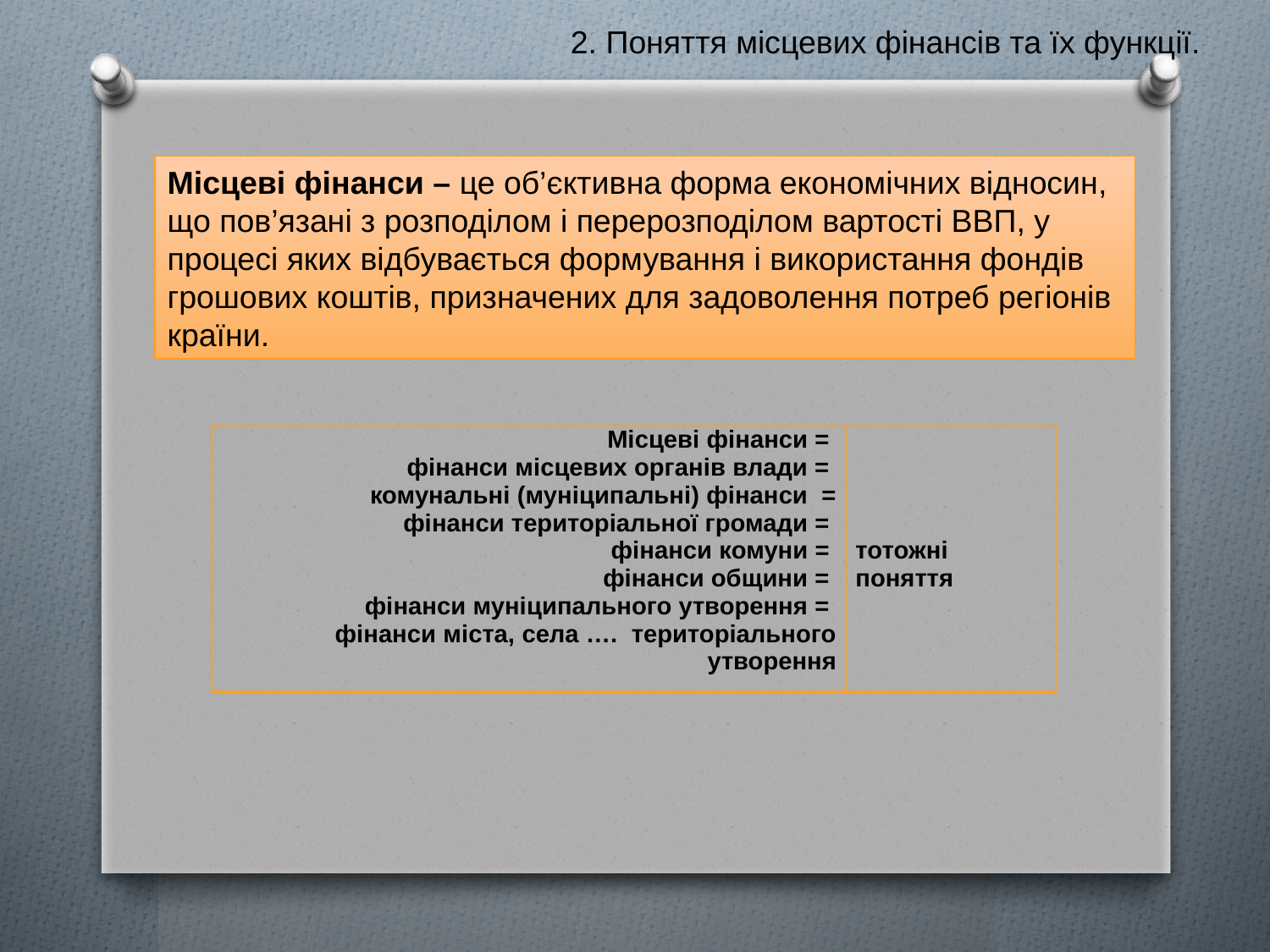

2. Поняття місцевих фінансів та їх функції.
Місцеві фінанси – це об’єктивна форма економічних відносин, що пов’язані з розподілом і перерозподілом вартості ВВП, у процесі яких відбувається формування і використання фондів грошових коштів, призначених для задоволення потреб регіонів країни.
| Місцеві фінанси = фінанси місцевих органів влади = комунальні (муніципальні) фінанси = фінанси територіальної громади = фінанси комуни = фінанси общини = фінанси муніципального утворення = фінанси міста, села …. територіального утворення | тотожні поняття |
| --- | --- |